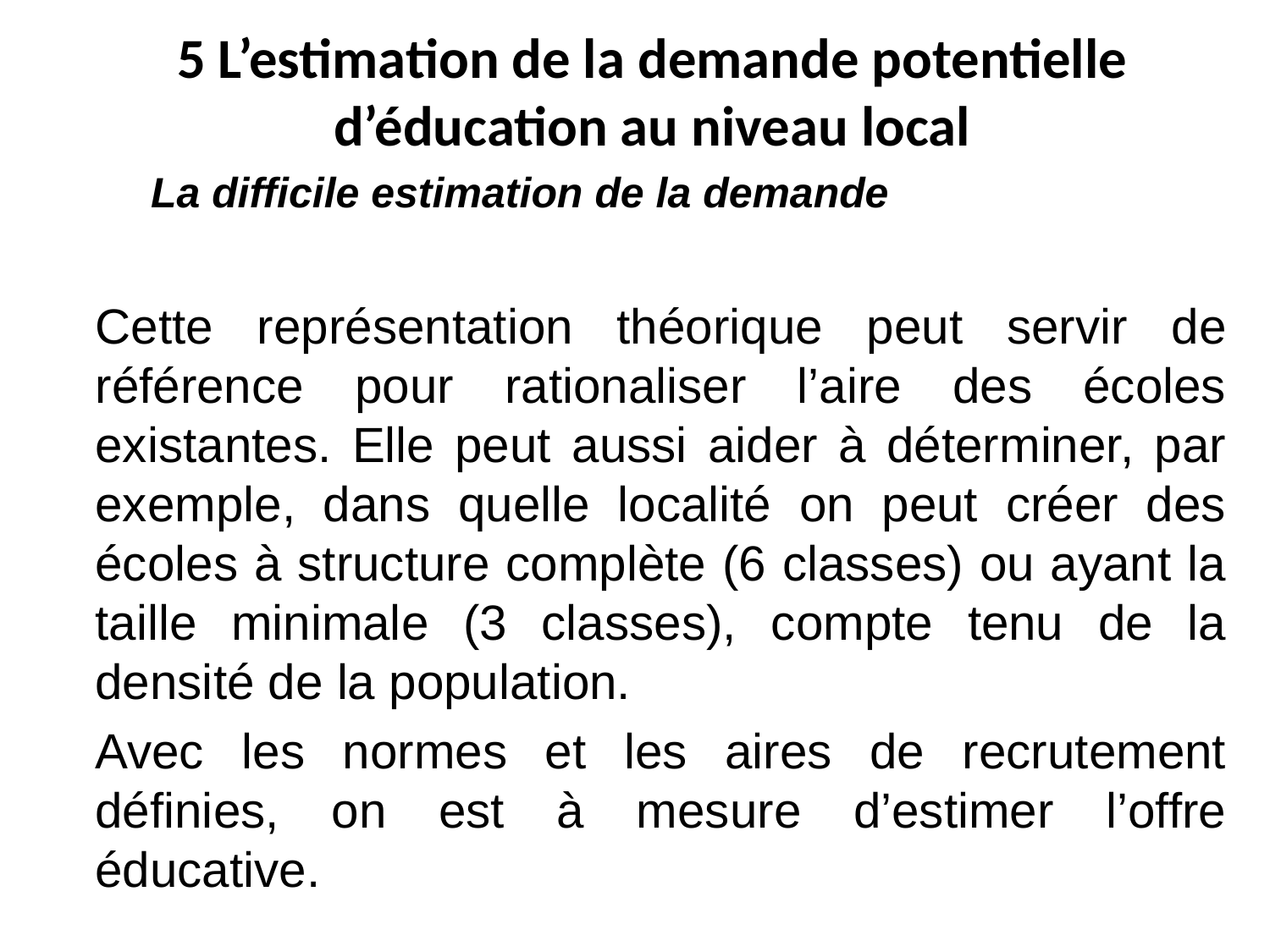

# 5 L’estimation de la demande potentielle d’éducation au niveau local
	La difficile estimation de la demande

	Cette représentation théorique peut servir de référence pour rationaliser l’aire des écoles existantes. Elle peut aussi aider à déterminer, par exemple, dans quelle localité on peut créer des écoles à structure complète (6 classes) ou ayant la taille minimale (3 classes), compte tenu de la densité de la population.
	Avec les normes et les aires de recrutement définies, on est à mesure d’estimer l’offre éducative.